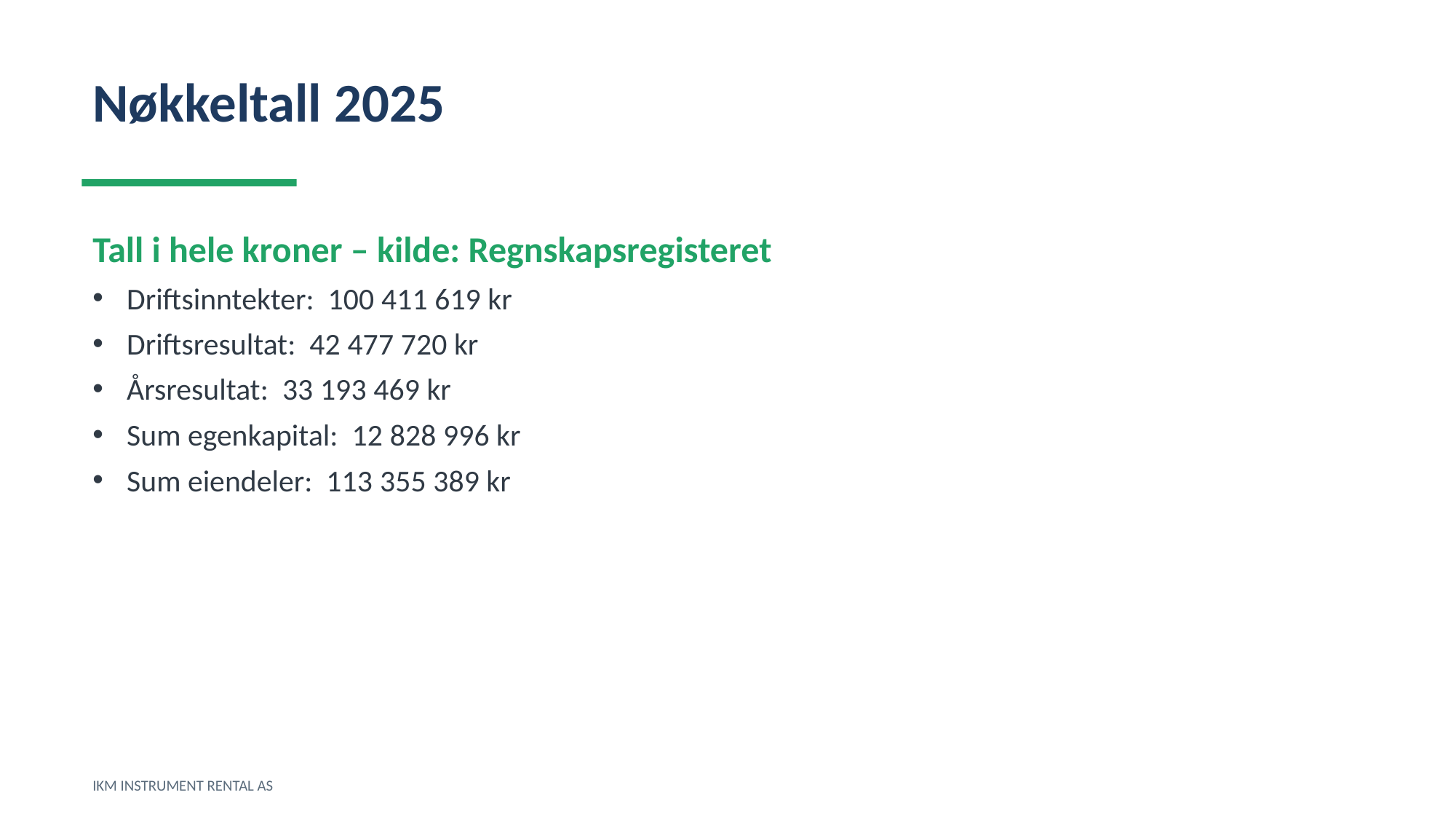

Nøkkeltall 2025

Tall i hele kroner – kilde: Regnskapsregisteret
Driftsinntekter:  100 411 619 kr
Driftsresultat:  42 477 720 kr
Årsresultat:  33 193 469 kr
Sum egenkapital:  12 828 996 kr
Sum eiendeler:  113 355 389 kr
IKM INSTRUMENT RENTAL AS